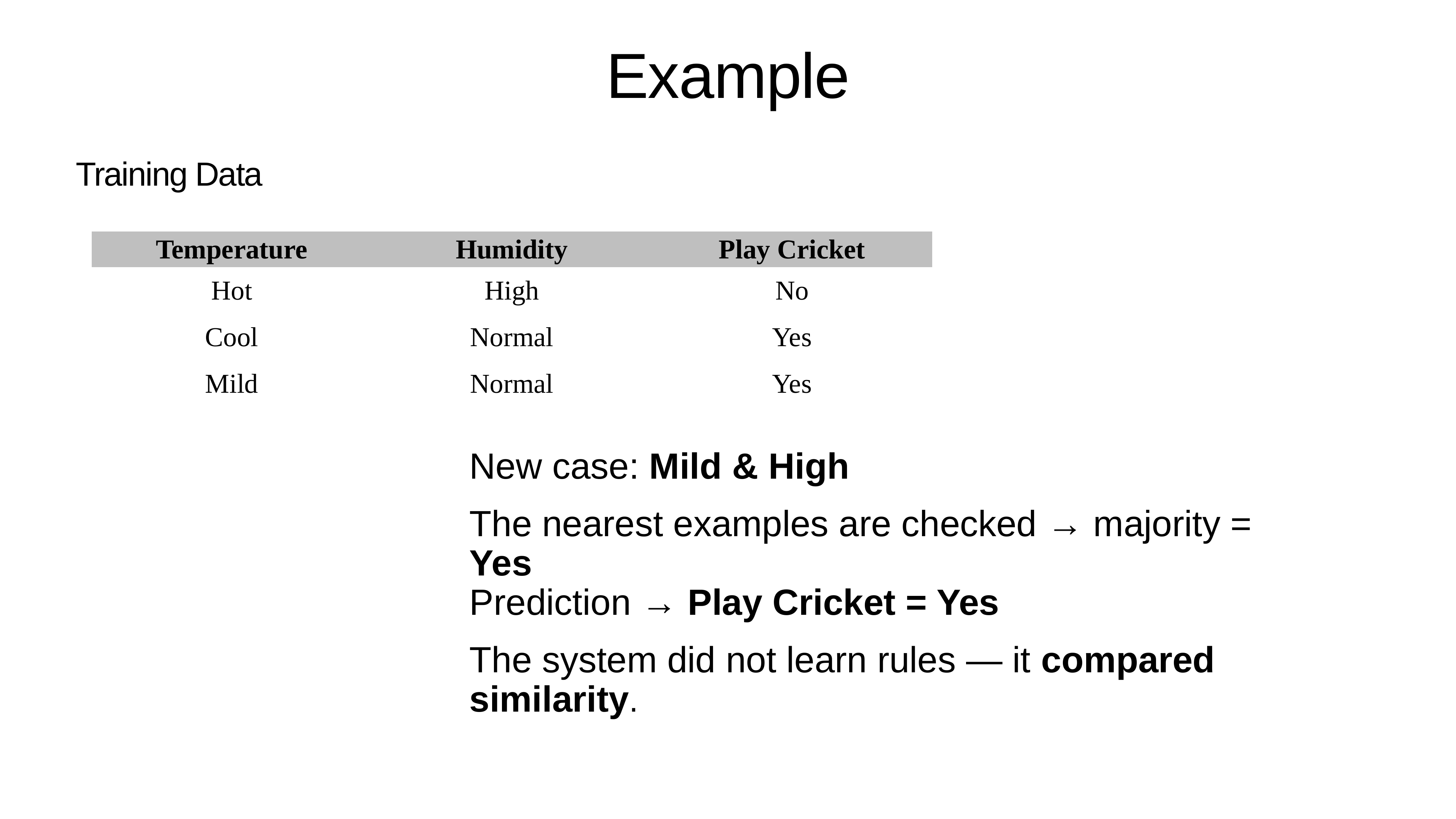

# Example
Training Data

| Temperature | Humidity | Play Cricket |
| --- | --- | --- |
| Hot | High | No |
| Cool | Normal | Yes |
| Mild | Normal | Yes |
New case: Mild & High
The nearest examples are checked → majority = Yes
Prediction → Play Cricket = Yes
The system did not learn rules — it compared similarity.